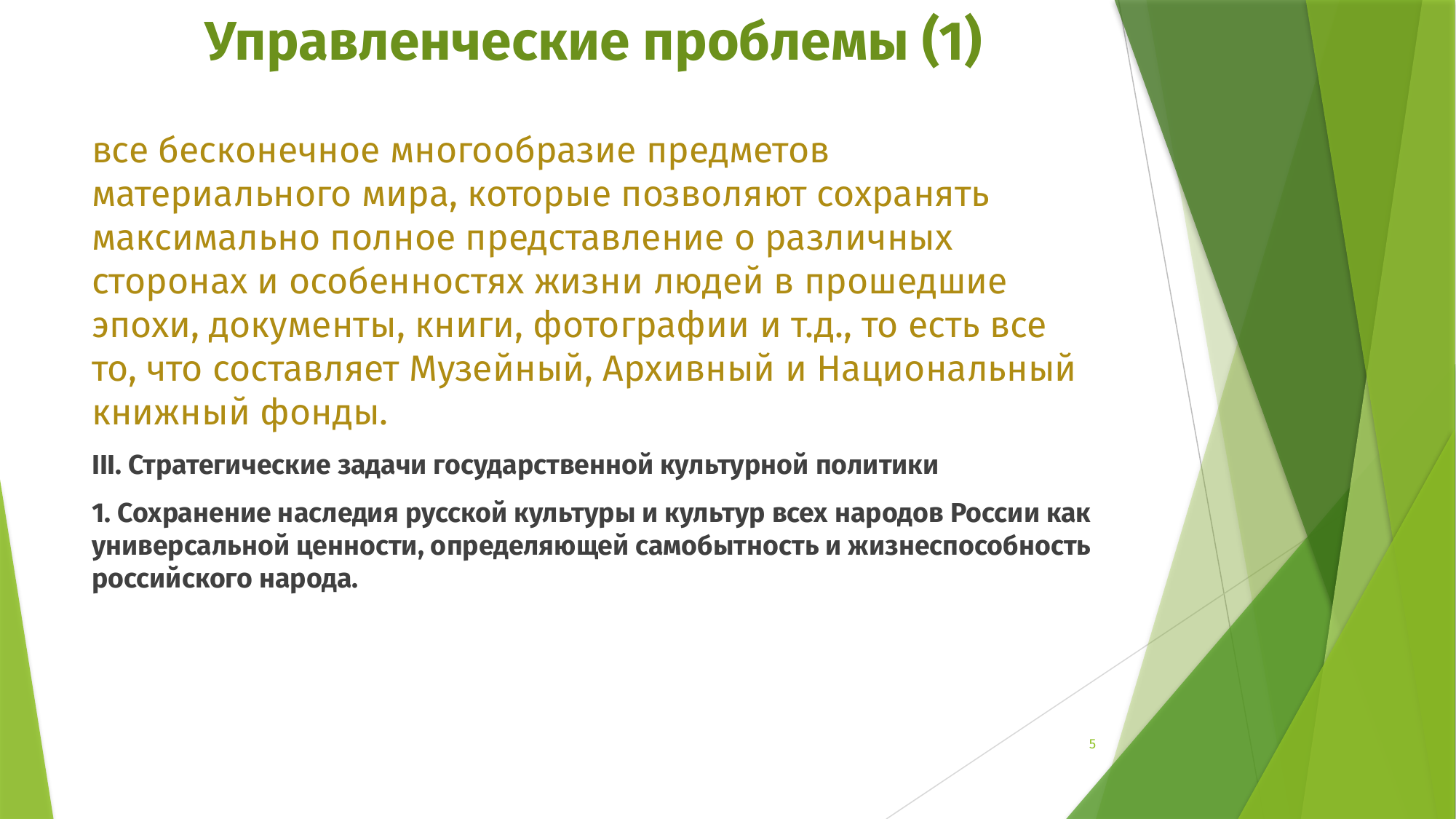

# Управленческие проблемы (1)
все бесконечное многообразие предметов материального мира, которые позволяют сохранять максимально полное представление о различных сторонах и особенностях жизни людей в прошедшие эпохи, документы, книги, фотографии и т.д., то есть все то, что составляет Музейный, Архивный и Национальный книжный фонды.
III. Стратегические задачи государственной культурной политики
1. Сохранение наследия русской культуры и культур всех народов России как универсальной ценности, определяющей самобытность и жизнеспособность российского народа.

5